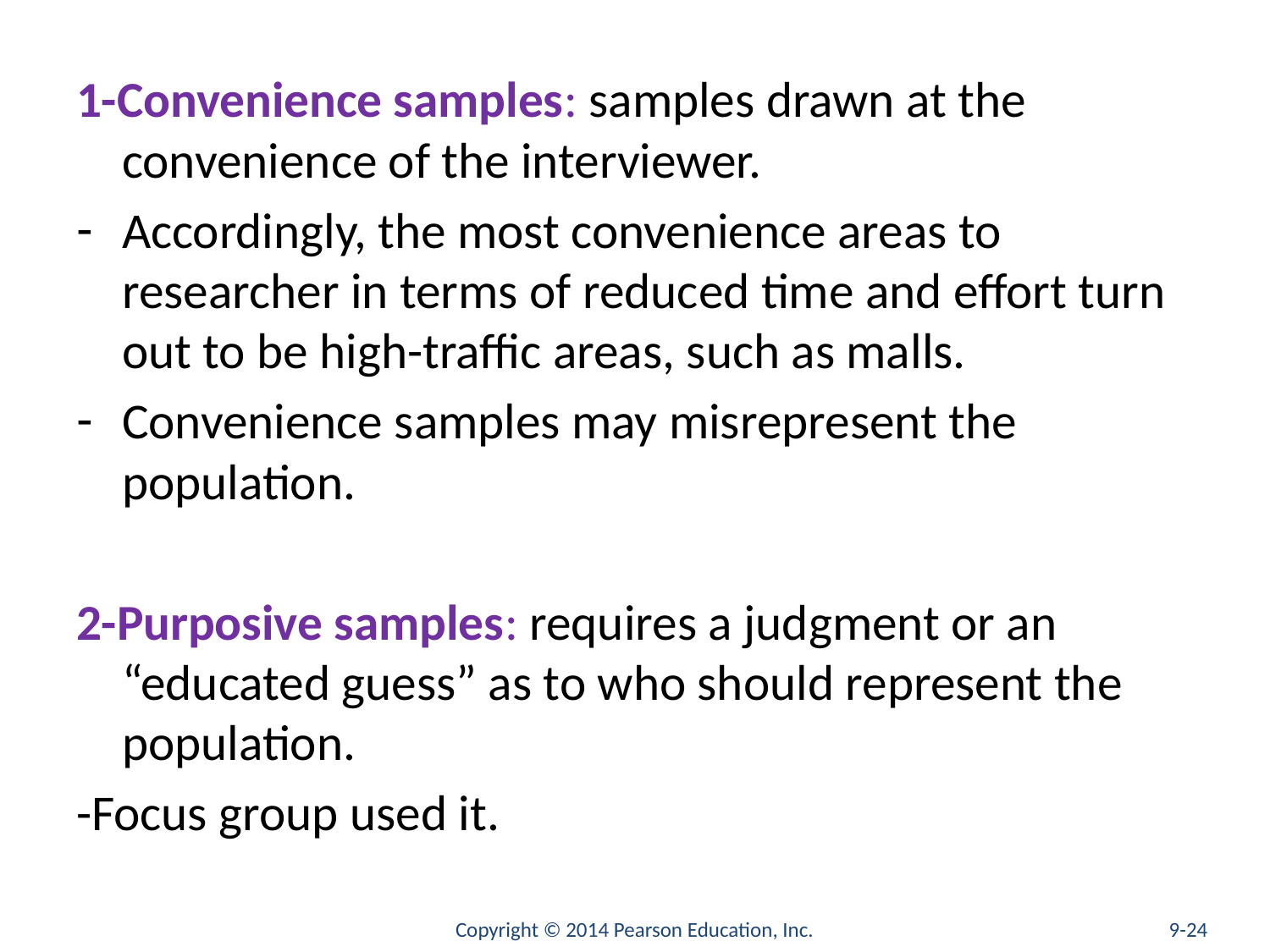

#
1-Convenience samples: samples drawn at the convenience of the interviewer.
Accordingly, the most convenience areas to researcher in terms of reduced time and effort turn out to be high-traffic areas, such as malls.
Convenience samples may misrepresent the population.

2-Purposive samples: requires a judgment or an “educated guess” as to who should represent the population.
-Focus group used it.